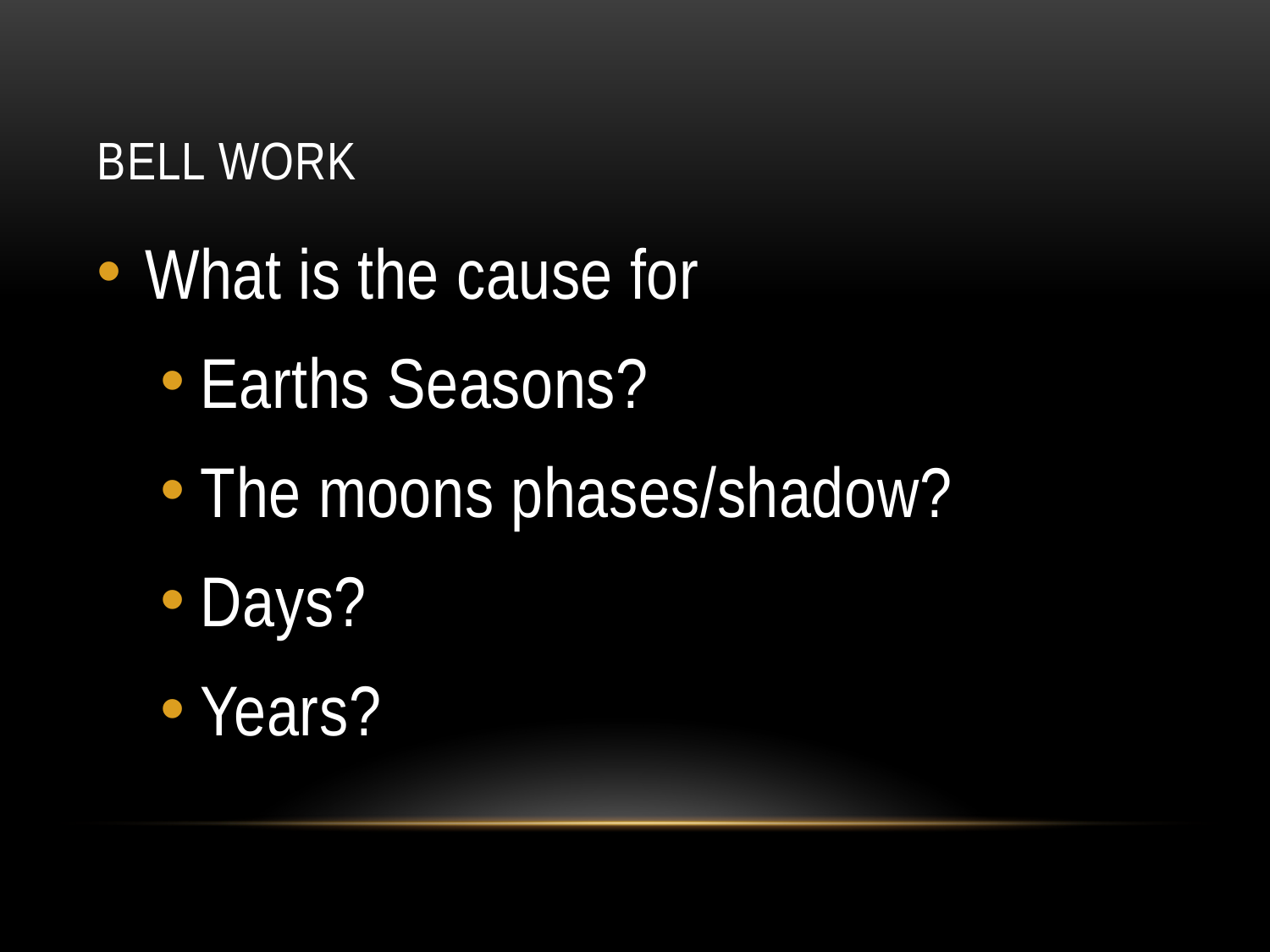

# Bell Work
What is the cause for
Earths Seasons?
The moons phases/shadow?
Days?
Years?